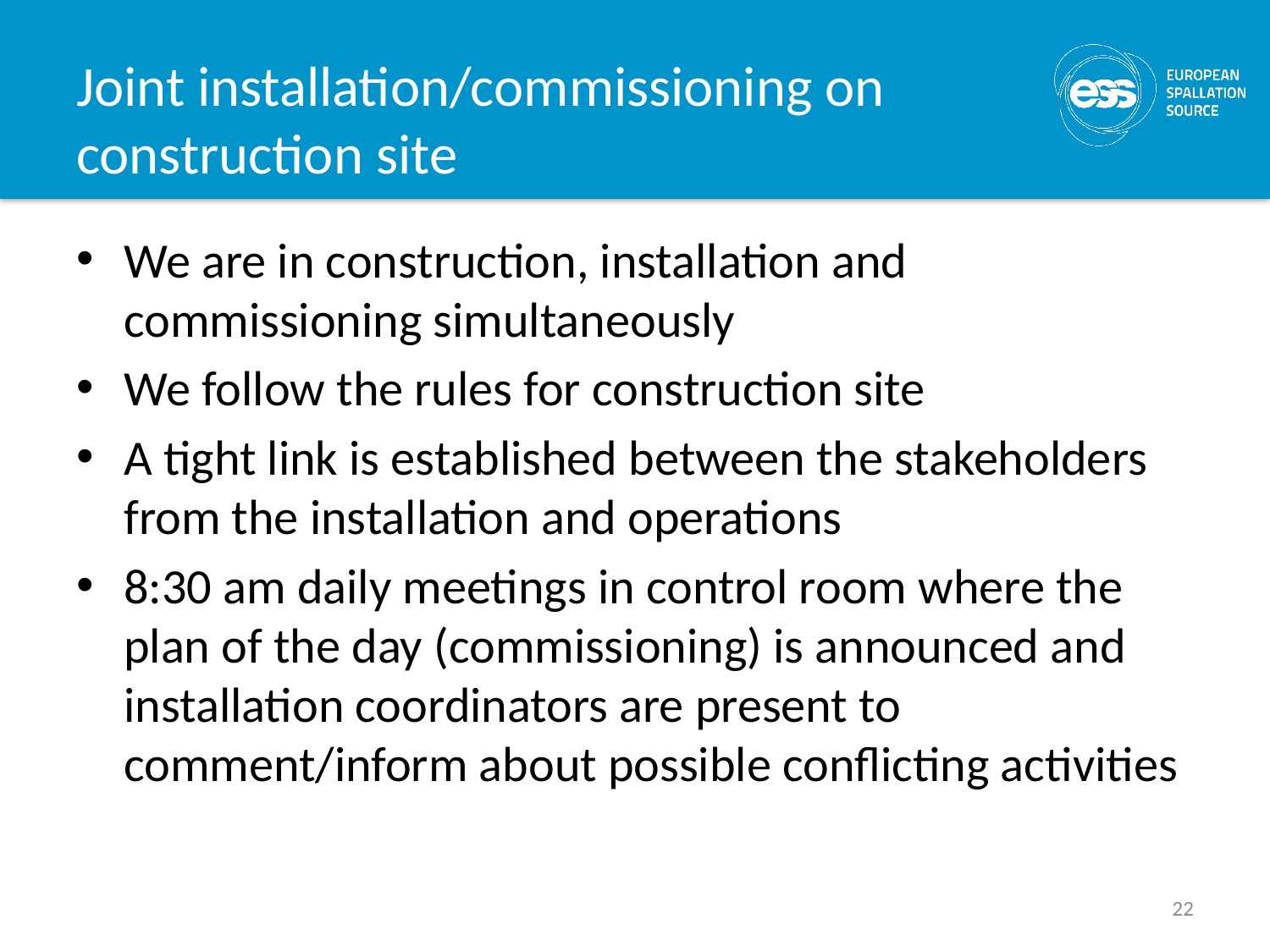

# Joint installation/commissioning on construction site
We are in construction, installation and commissioning simultaneously
We follow the rules for construction site
A tight link is established between the stakeholders from the installation and operations
8:30 am daily meetings in control room where the plan of the day (commissioning) is announced and installation coordinators are present to comment/inform about possible conflicting activities
22